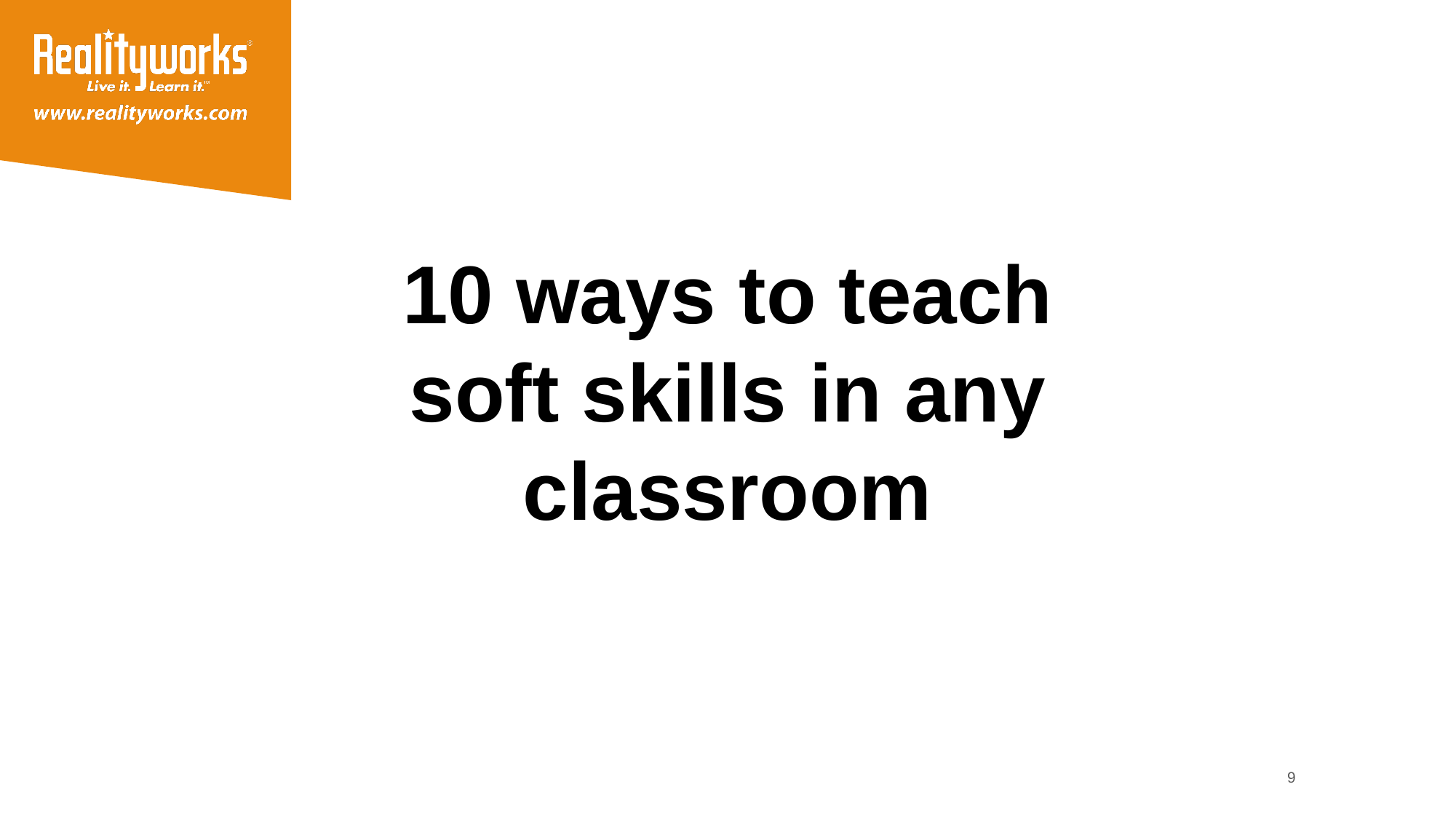

10 ways to teach
soft skills in any classroom
9